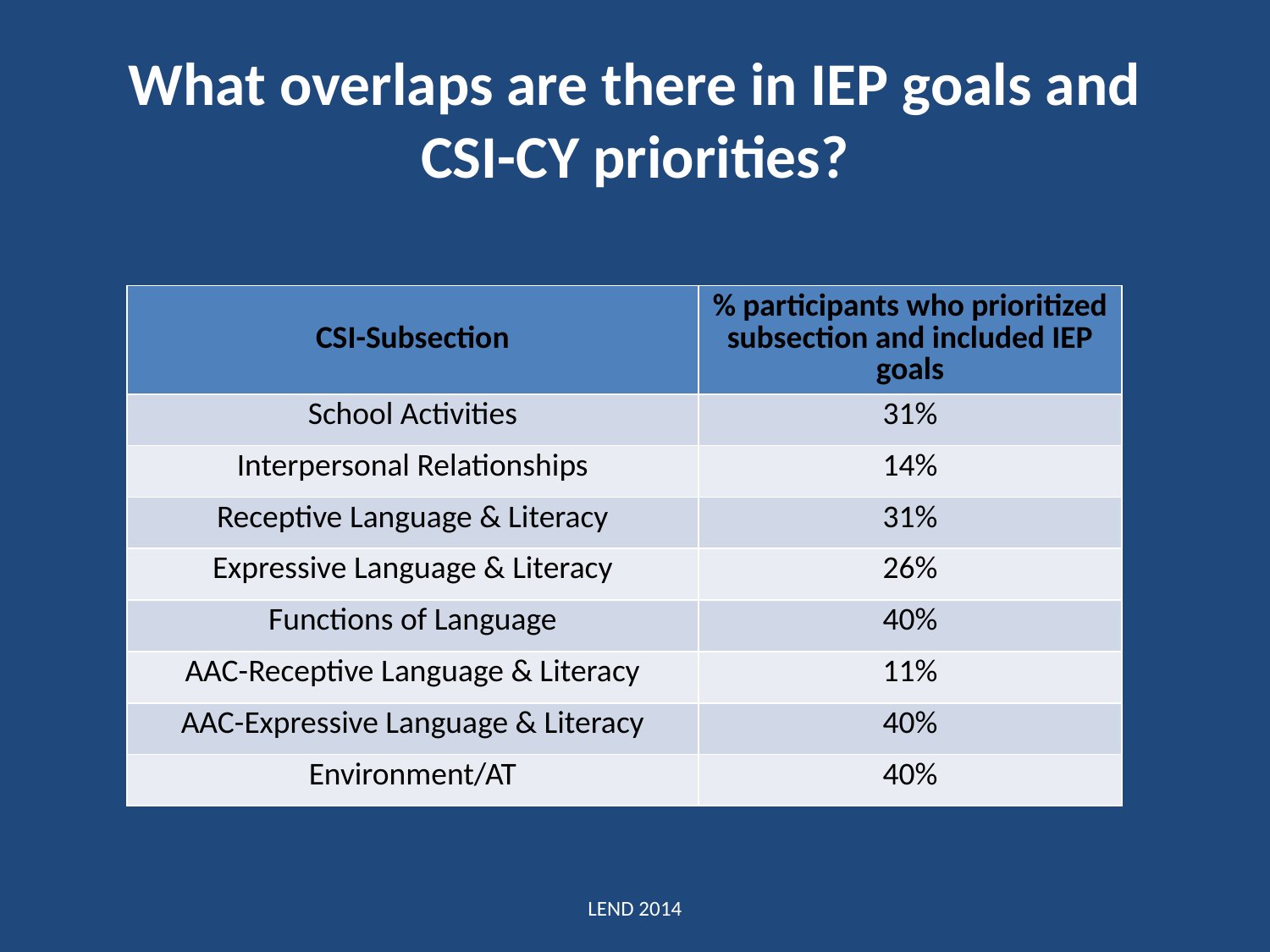

# What overlaps are there in IEP goals and CSI-CY priorities?
| CSI-Subsection | % participants who prioritized subsection and included IEP goals |
| --- | --- |
| School Activities | 31% |
| Interpersonal Relationships | 14% |
| Receptive Language & Literacy | 31% |
| Expressive Language & Literacy | 26% |
| Functions of Language | 40% |
| AAC-Receptive Language & Literacy | 11% |
| AAC-Expressive Language & Literacy | 40% |
| Environment/AT | 40% |
LEND 2014